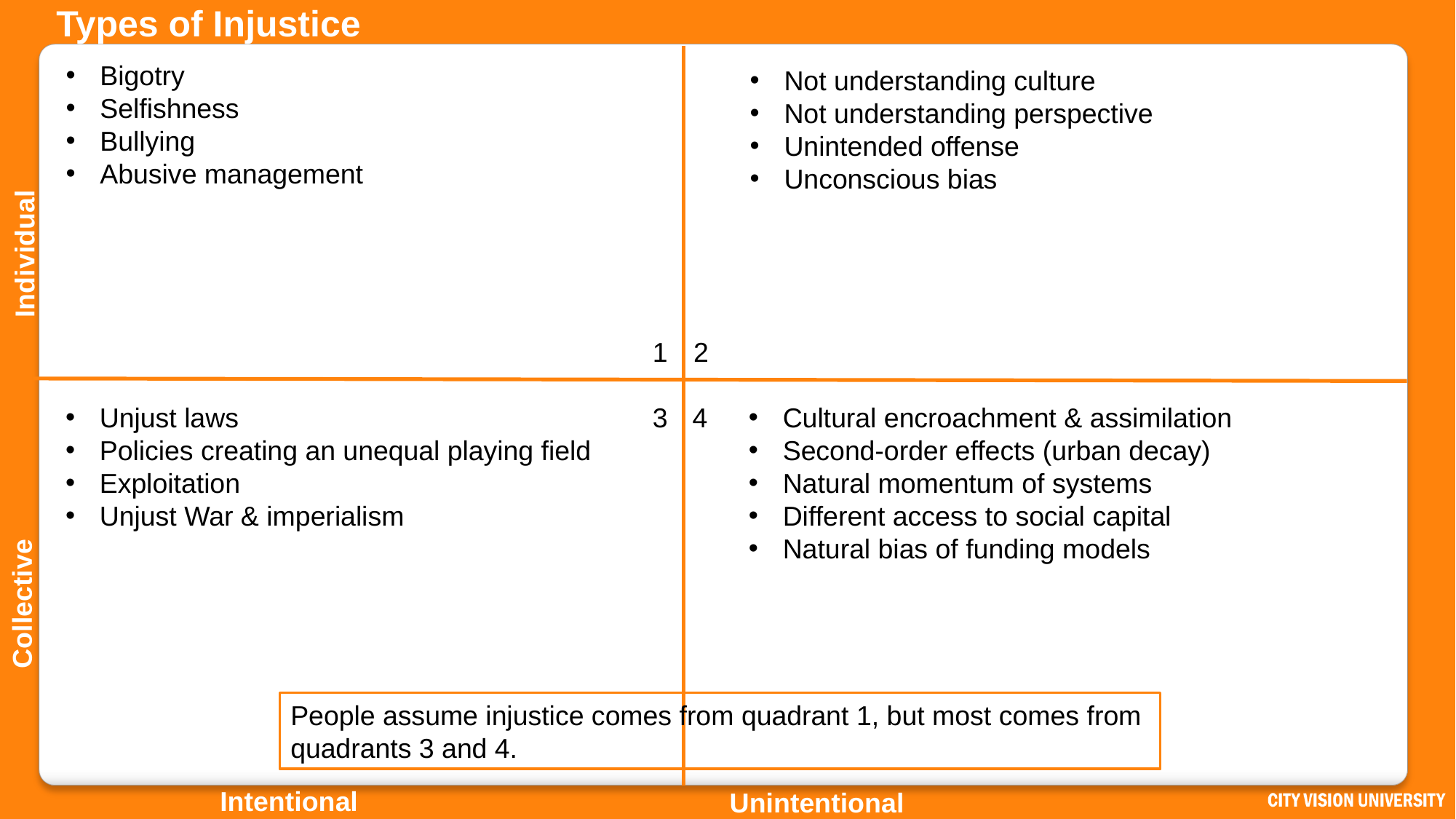

# Types of Injustice
Bigotry
Selfishness
Bullying
Abusive management
Not understanding culture
Not understanding perspective
Unintended offense
Unconscious bias
Individual
2

3     4

Unjust laws
Policies creating an unequal playing field
Exploitation
Unjust War & imperialism
Cultural encroachment & assimilation
Second-order effects (urban decay)
Natural momentum of systems
Different access to social capital
Natural bias of funding models
Collective
People assume injustice comes from quadrant 1, but most comes from
quadrants 3 and 4.
Intentional
Unintentional